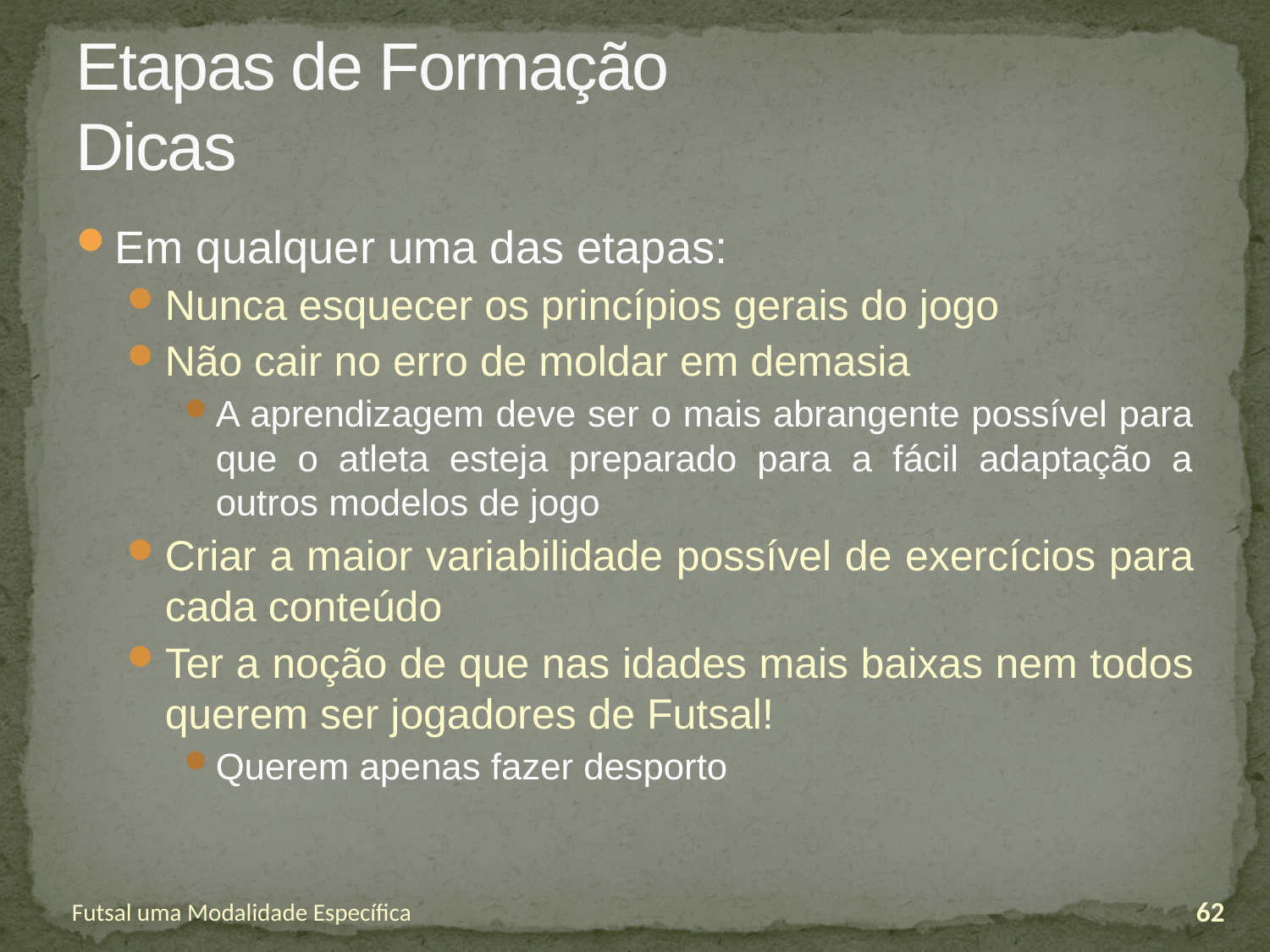

# Etapas de Formação Dicas
Em qualquer uma das etapas:
Nunca esquecer os princípios gerais do jogo
Não cair no erro de moldar em demasia
A aprendizagem deve ser o mais abrangente possível para que o atleta esteja preparado para a fácil adaptação a outros modelos de jogo
Criar a maior variabilidade possível de exercícios para cada conteúdo
Ter a noção de que nas idades mais baixas nem todos querem ser jogadores de Futsal!
Querem apenas fazer desporto

Futsal uma Modalidade Específica
62